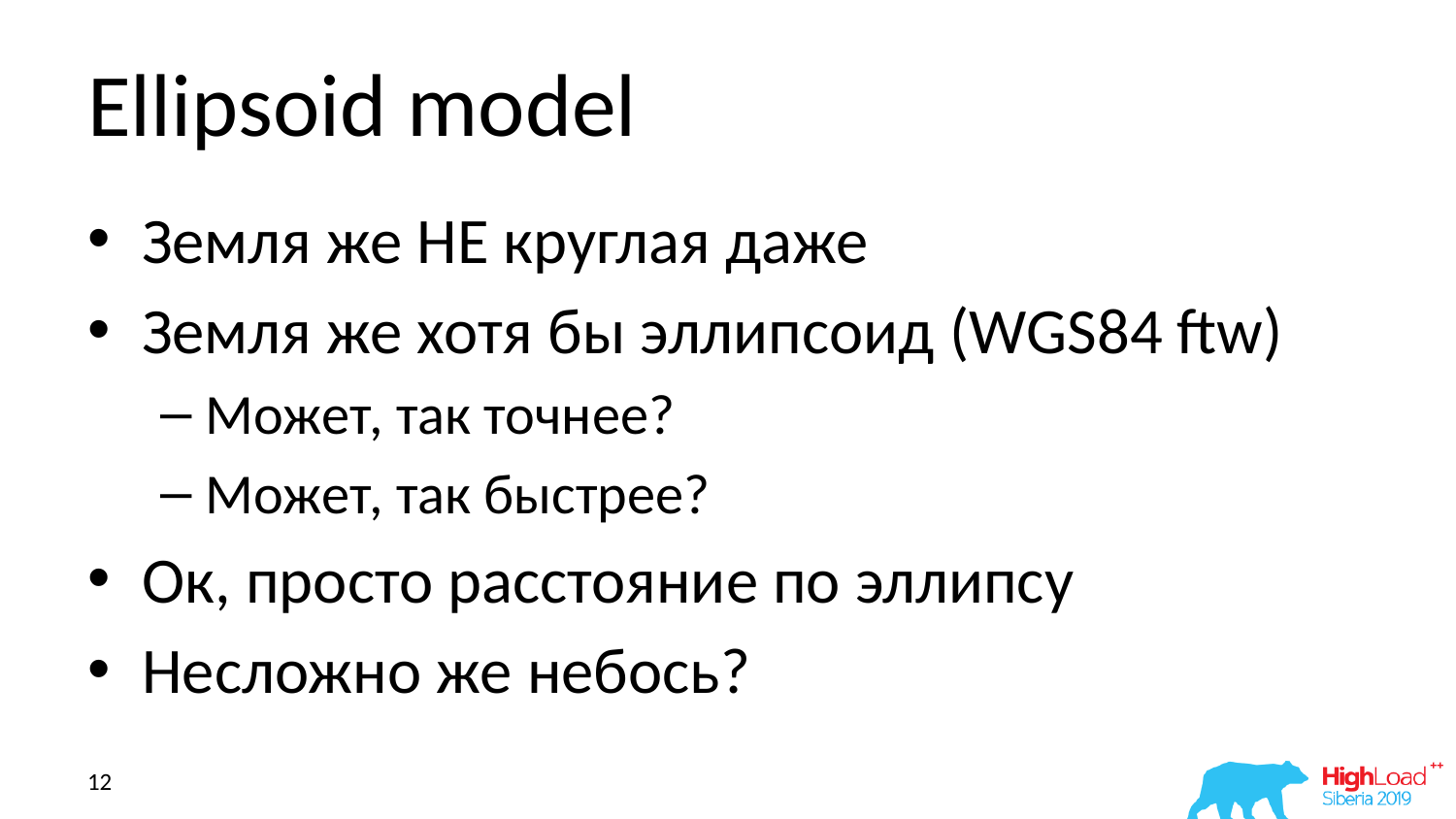

# Ellipsoid model
Земля же НЕ круглая даже
Земля же хотя бы эллипсоид (WGS84 ftw)
Может, так точнее?
Может, так быстрее?
Ок, просто расстояние по эллипсу
Несложно же небось?
12